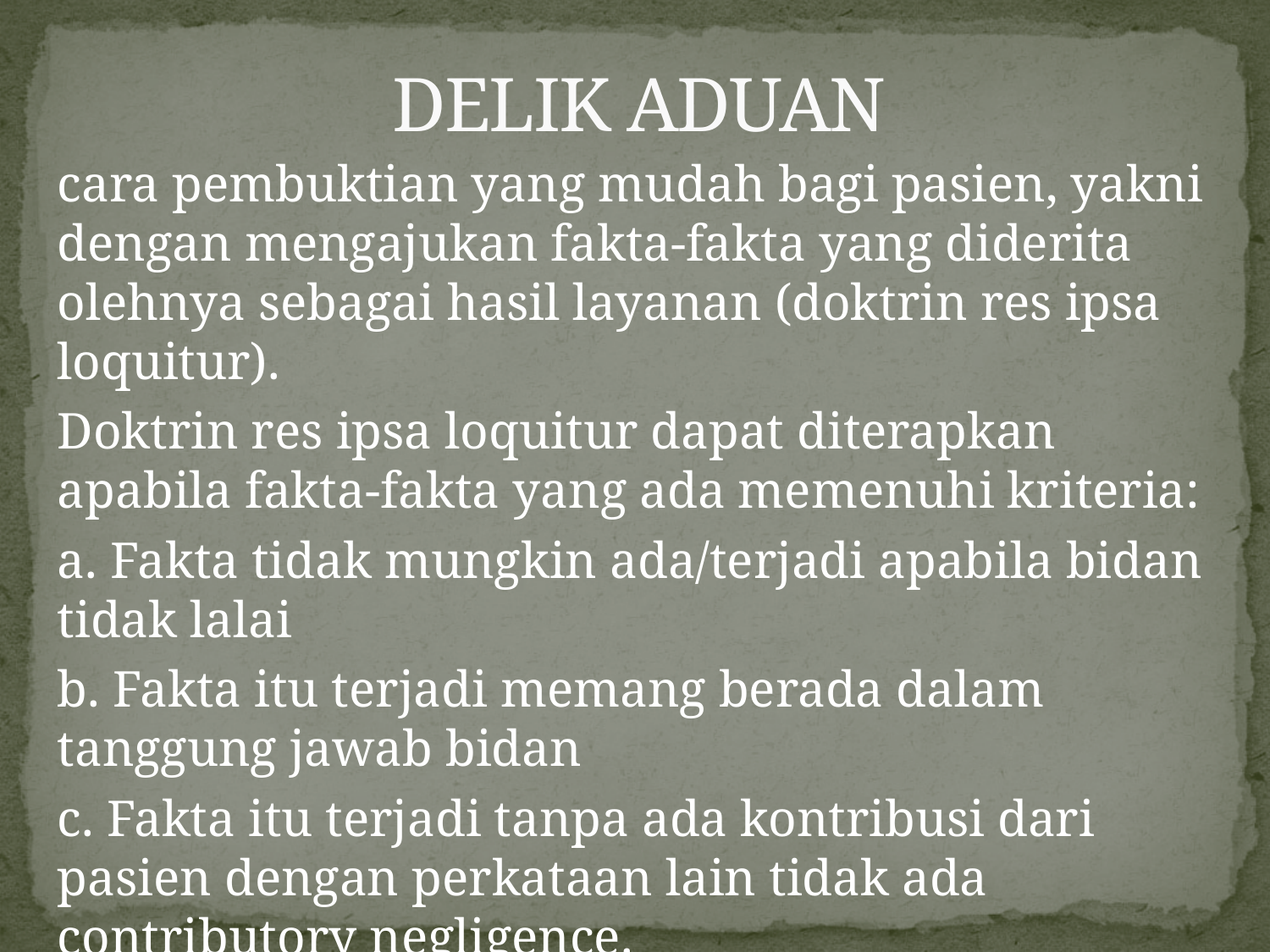

# DELIK ADUAN
cara pembuktian yang mudah bagi pasien, yakni dengan mengajukan fakta-fakta yang diderita olehnya sebagai hasil layanan (doktrin res ipsa loquitur).
Doktrin res ipsa loquitur dapat diterapkan apabila fakta-fakta yang ada memenuhi kriteria:
a. Fakta tidak mungkin ada/terjadi apabila bidan tidak lalai
b. Fakta itu terjadi memang berada dalam tanggung jawab bidan
c. Fakta itu terjadi tanpa ada kontribusi dari pasien dengan perkataan lain tidak ada contributory negligence.